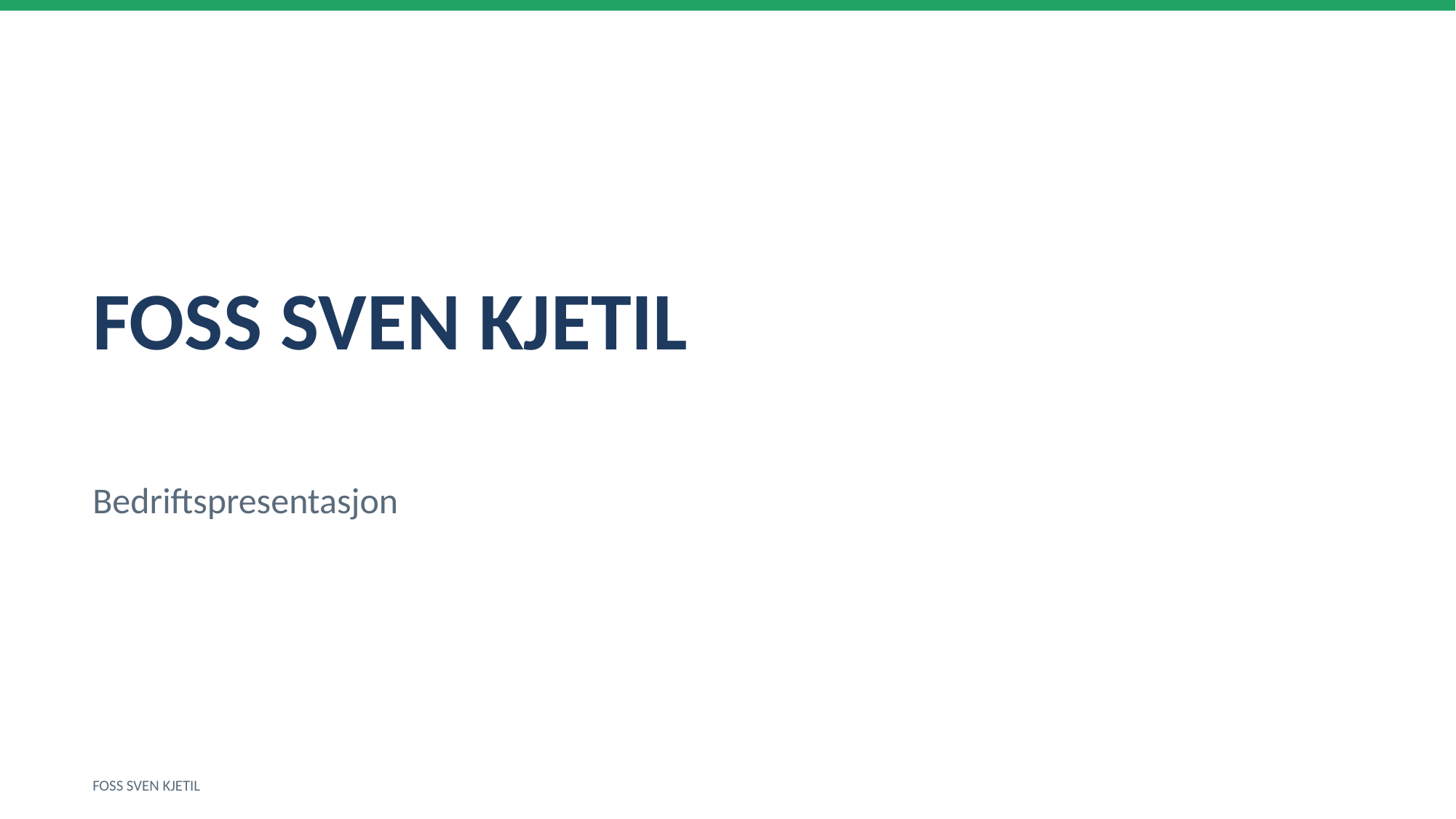

FOSS SVEN KJETIL
Bedriftspresentasjon
FOSS SVEN KJETIL